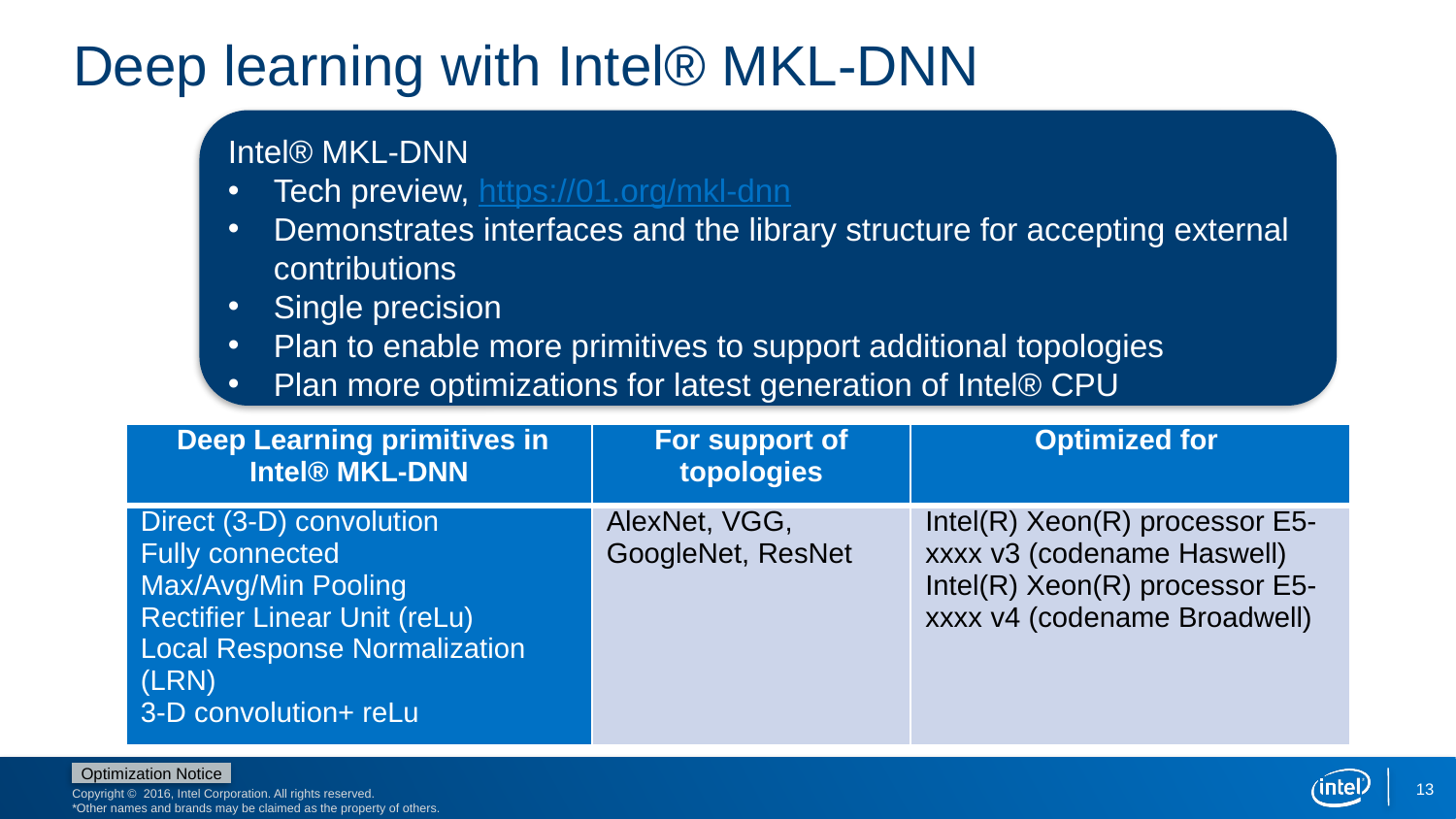

# Deep learning with Intel® MKL-DNN
Intel® MKL-DNN
Tech preview, https://01.org/mkl-dnn
Demonstrates interfaces and the library structure for accepting external contributions
Single precision
Plan to enable more primitives to support additional topologies
Plan more optimizations for latest generation of Intel® CPU

| Deep Learning primitives in Intel® MKL-DNN | For support of topologies | Optimized for |
| --- | --- | --- |
| Direct (3-D) convolution Fully connected Max/Avg/Min Pooling Rectifier Linear Unit (reLu) Local Response Normalization (LRN) 3-D convolution+ reLu | AlexNet, VGG, GoogleNet, ResNet | Intel(R) Xeon(R) processor E5-xxxx v3 (codename Haswell) Intel(R) Xeon(R) processor E5-xxxx v4 (codename Broadwell) |
13